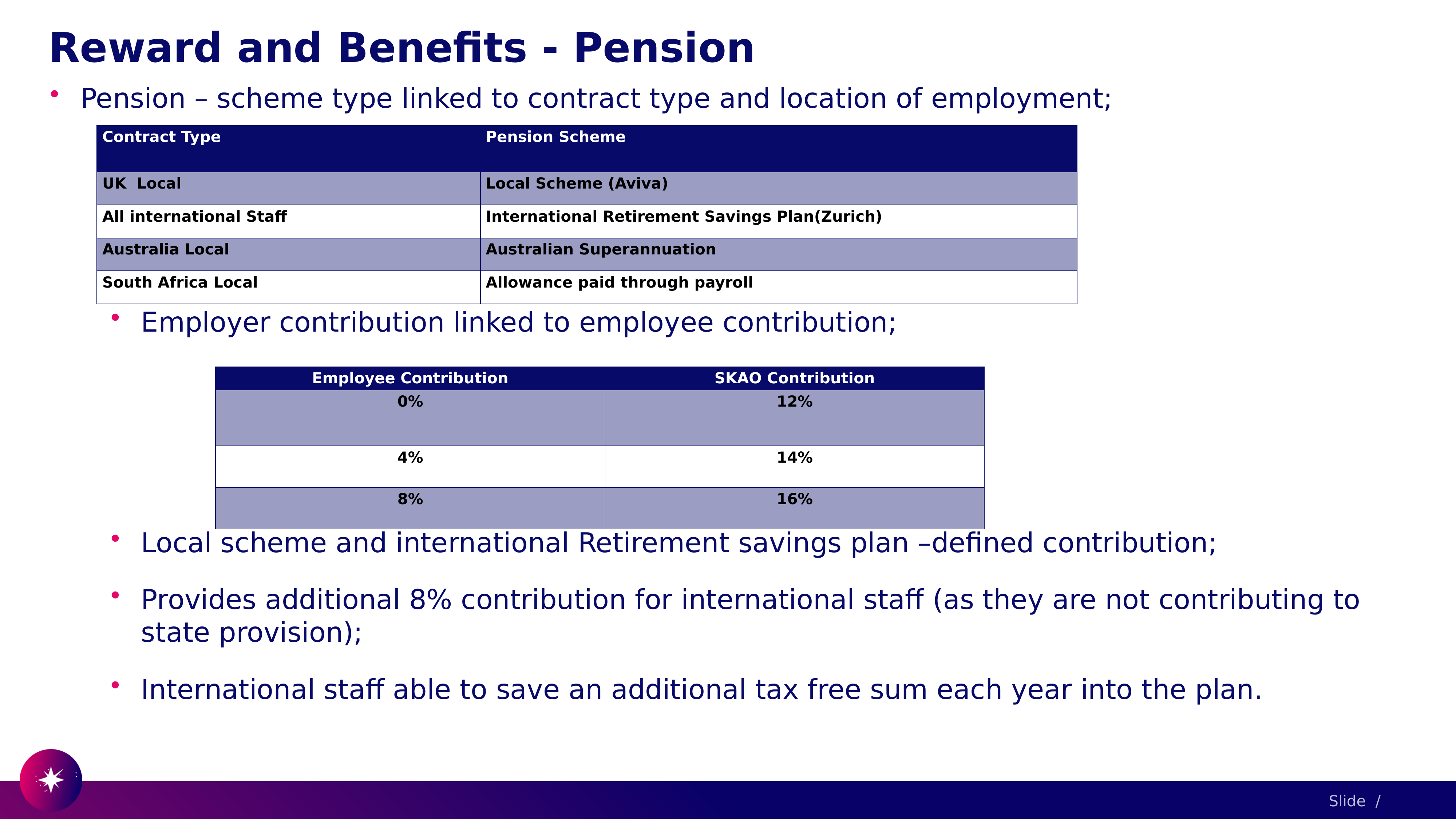

# Reward and Benefits - Pension
Pension – scheme type linked to contract type and location of employment;

Employer contribution linked to employee contribution;

Local scheme and international Retirement savings plan –defined contribution;
Provides additional 8% contribution for international staff (as they are not contributing to state provision);
International staff able to save an additional tax free sum each year into the plan.

| Contract Type | Pension Scheme |
| --- | --- |
| UK Local | Local Scheme (Aviva) |
| All international Staff | International Retirement Savings Plan(Zurich) |
| Australia Local | Australian Superannuation |
| South Africa Local | Allowance paid through payroll |
| Employee Contribution | SKAO Contribution |
| --- | --- |
| 0% | 12% |
| 4% | 14% |
| 8% | 16% |